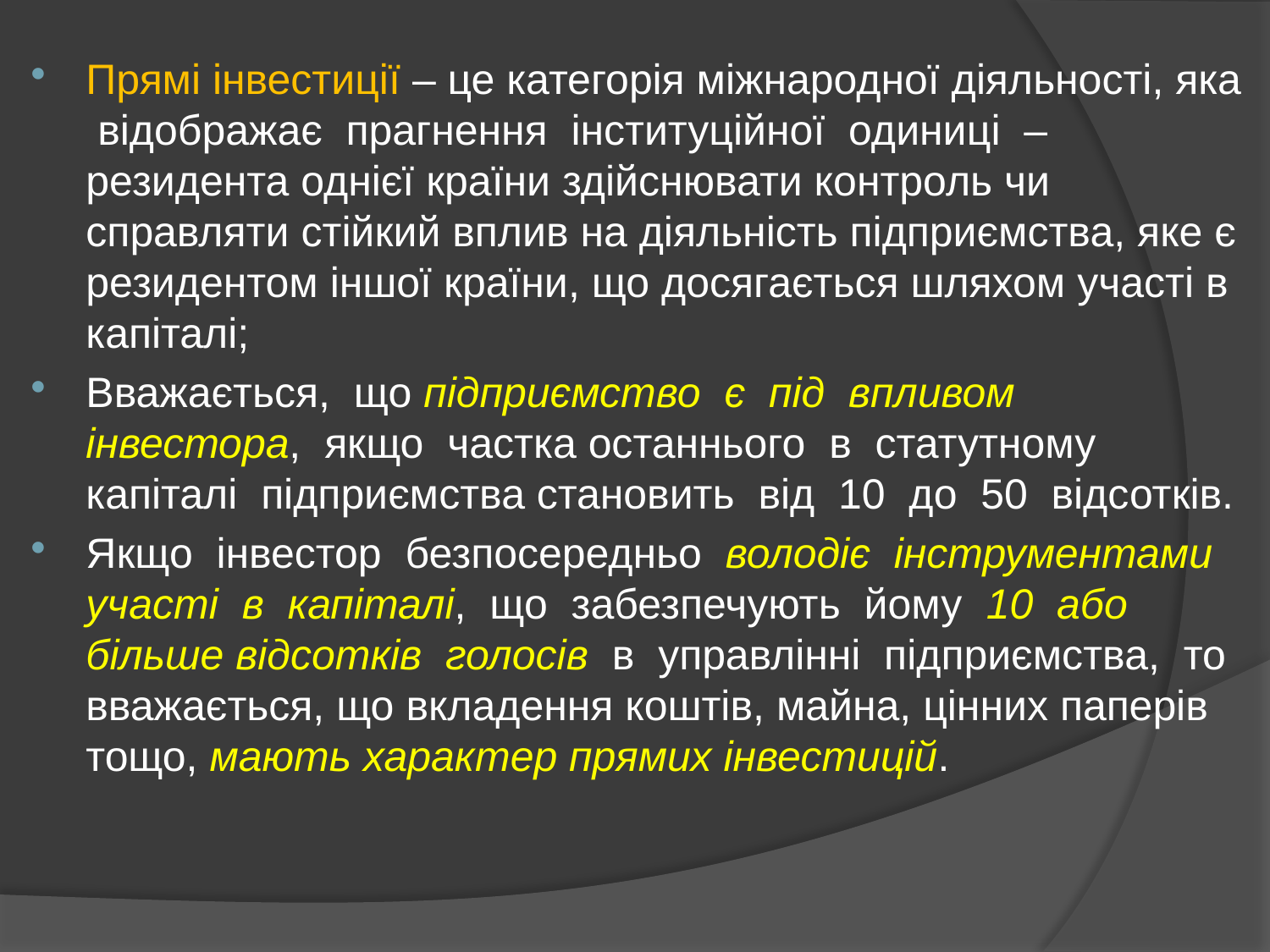

Прямі інвестиції – це категорія міжнародної діяльності, яка  відображає  прагнення  інституційної  одиниці  – резидента однієї країни здійснювати контроль чи справляти стійкий вплив на діяльність підприємства, яке є резидентом іншої країни, що досягається шляхом участі в капіталі;
Вважається,  що підприємство  є  під  впливом  інвестора,  якщо  частка останнього  в  статутному  капіталі  підприємства становить  від  10  до  50  відсотків.
Якщо  інвестор  безпосередньо  володіє  інструментами участі  в  капіталі,  що  забезпечують  йому  10  або  більше відсотків  голосів  в  управлінні  підприємства,  то вважається, що вкладення коштів, майна, цінних паперів тощо, мають характер прямих інвестицій.